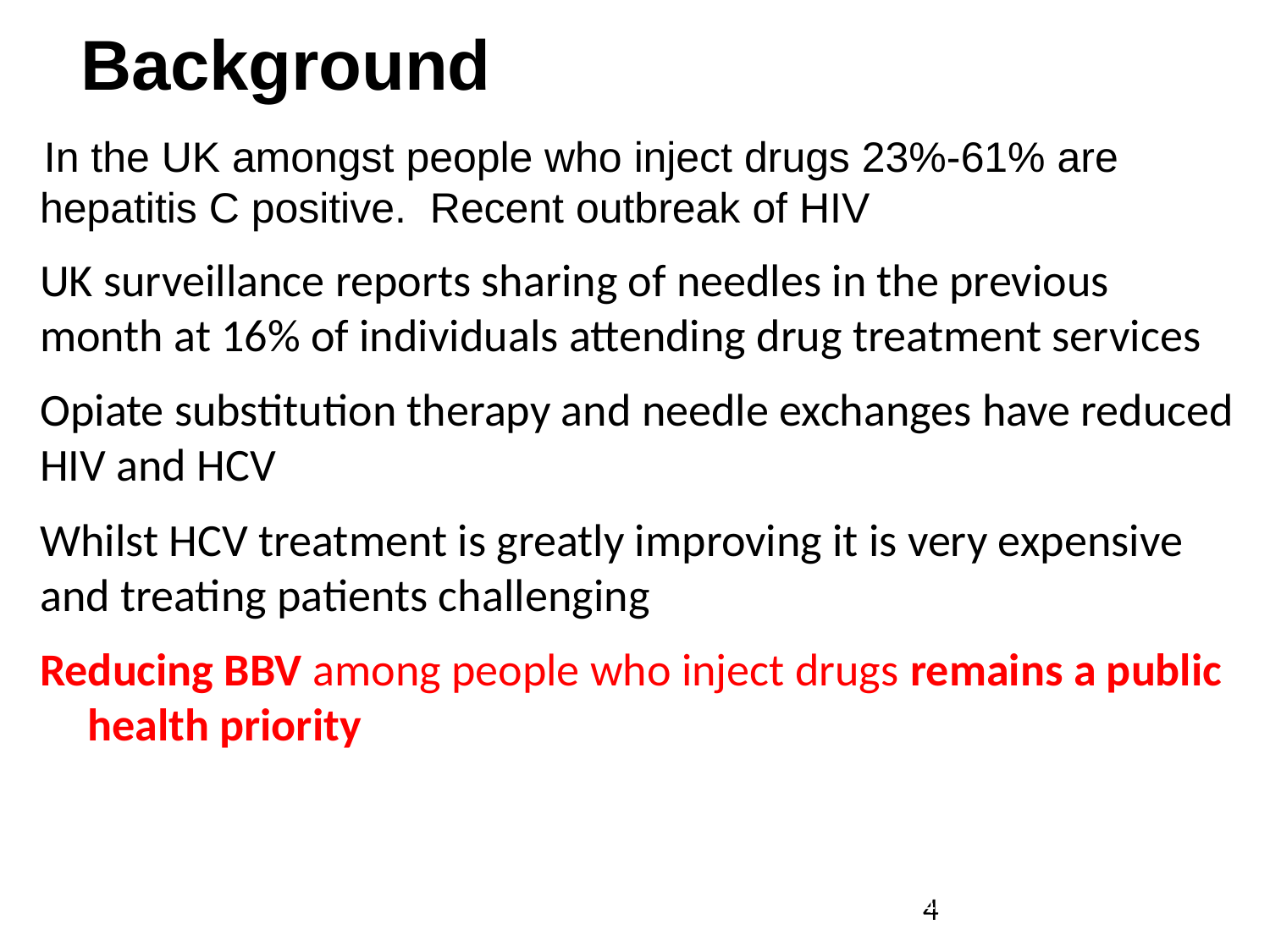

Background
 In the UK amongst people who inject drugs 23%-61% are hepatitis C positive.  Recent outbreak of HIV
UK surveillance reports sharing of needles in the previous month at 16% of individuals attending drug treatment services
Opiate substitution therapy and needle exchanges have reduced HIV and HCV
Whilst HCV treatment is greatly improving it is very expensive and treating patients challenging
Reducing BBV among people who inject drugs remains a public health priority

4
4